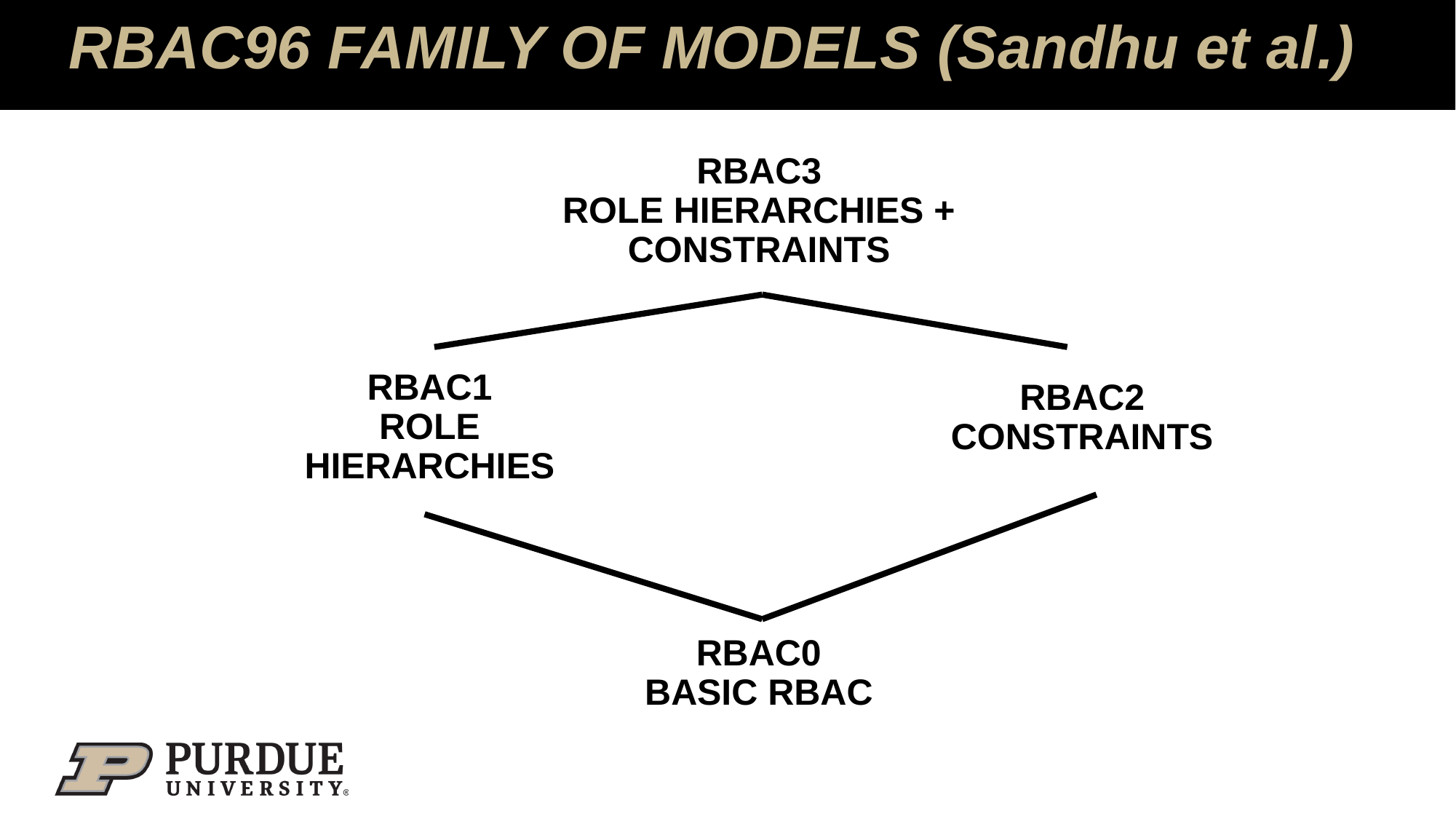

# RBAC96 FAMILY OF MODELS (Sandhu et al.)
RBAC3
ROLE HIERARCHIES +
CONSTRAINTS

RBAC1
ROLE
HIERARCHIES
RBAC2
CONSTRAINTS

RBAC0
BASIC RBAC